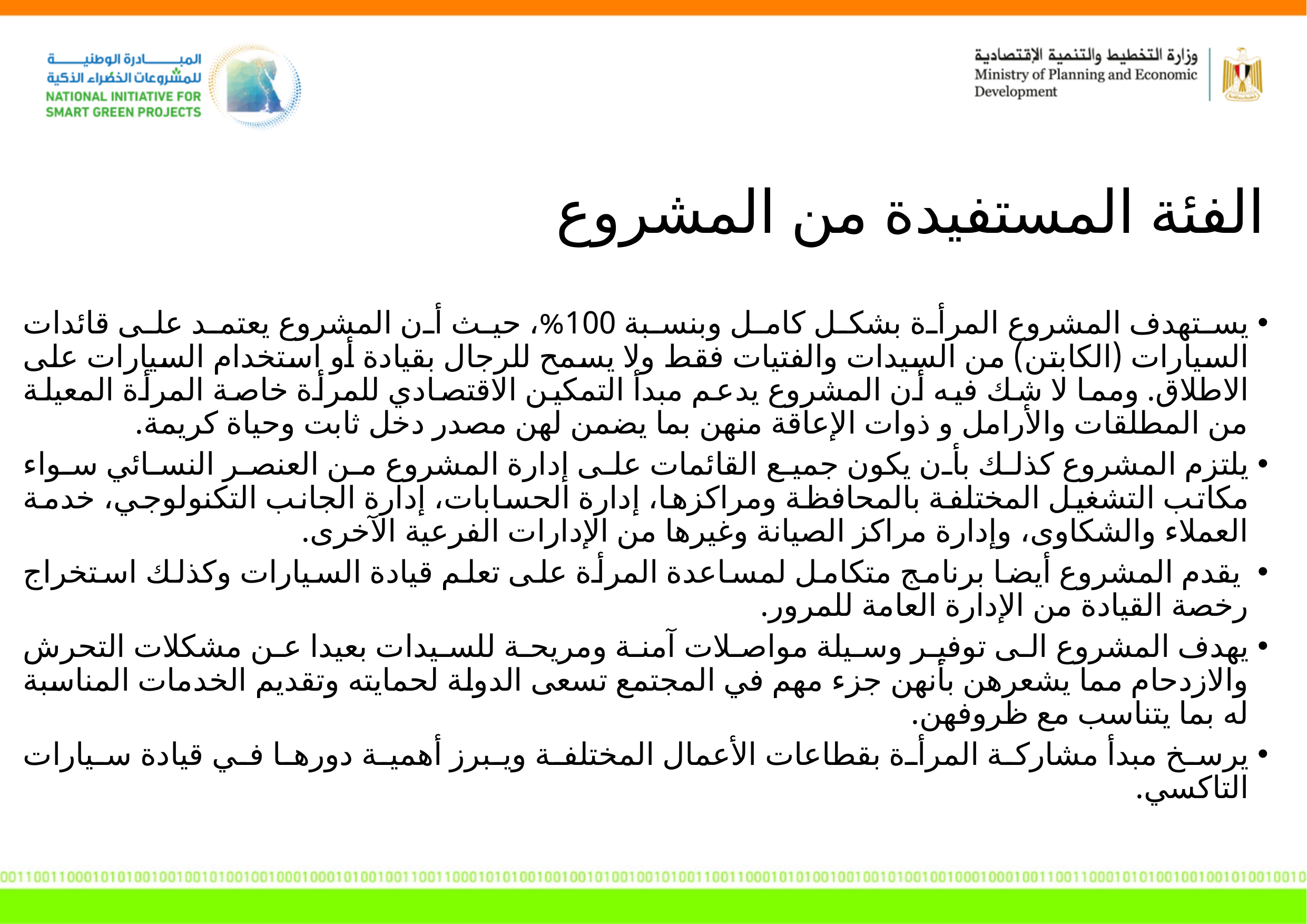

الفئة المستفيدة من المشروع
يستهدف المشروع المرأة بشكل كامل وبنسبة 100%، حيث أن المشروع يعتمد على قائدات السيارات (الكابتن) من السيدات والفتيات فقط ولا يسمح للرجال بقيادة أو استخدام السيارات على الاطلاق. ومما لا شك فيه أن المشروع يدعم مبدأ التمكين الاقتصادي للمرأة خاصة المرأة المعيلة من المطلقات والأرامل و ذوات الإعاقة منهن بما يضمن لهن مصدر دخل ثابت وحياة كريمة.
يلتزم المشروع كذلك بأن يكون جميع القائمات على إدارة المشروع من العنصر النسائي سواء مكاتب التشغيل المختلفة بالمحافظة ومراكزها، إدارة الحسابات، إدارة الجانب التكنولوجي، خدمة العملاء والشكاوى، وإدارة مراكز الصيانة وغيرها من الإدارات الفرعية الآخرى.
 يقدم المشروع أيضا برنامج متكامل لمساعدة المرأة على تعلم قيادة السيارات وكذلك استخراج رخصة القيادة من الإدارة العامة للمرور.
يهدف المشروع الى توفير وسيلة مواصلات آمنة ومريحة للسيدات بعيدا عن مشكلات التحرش والازدحام مما يشعرهن بأنهن جزء مهم في المجتمع تسعى الدولة لحمايته وتقديم الخدمات المناسبة له بما يتناسب مع ظروفهن.
يرسخ مبدأ مشاركة المرأة بقطاعات الأعمال المختلفة ويبرز أهمية دورها في قيادة سيارات التاكسي.